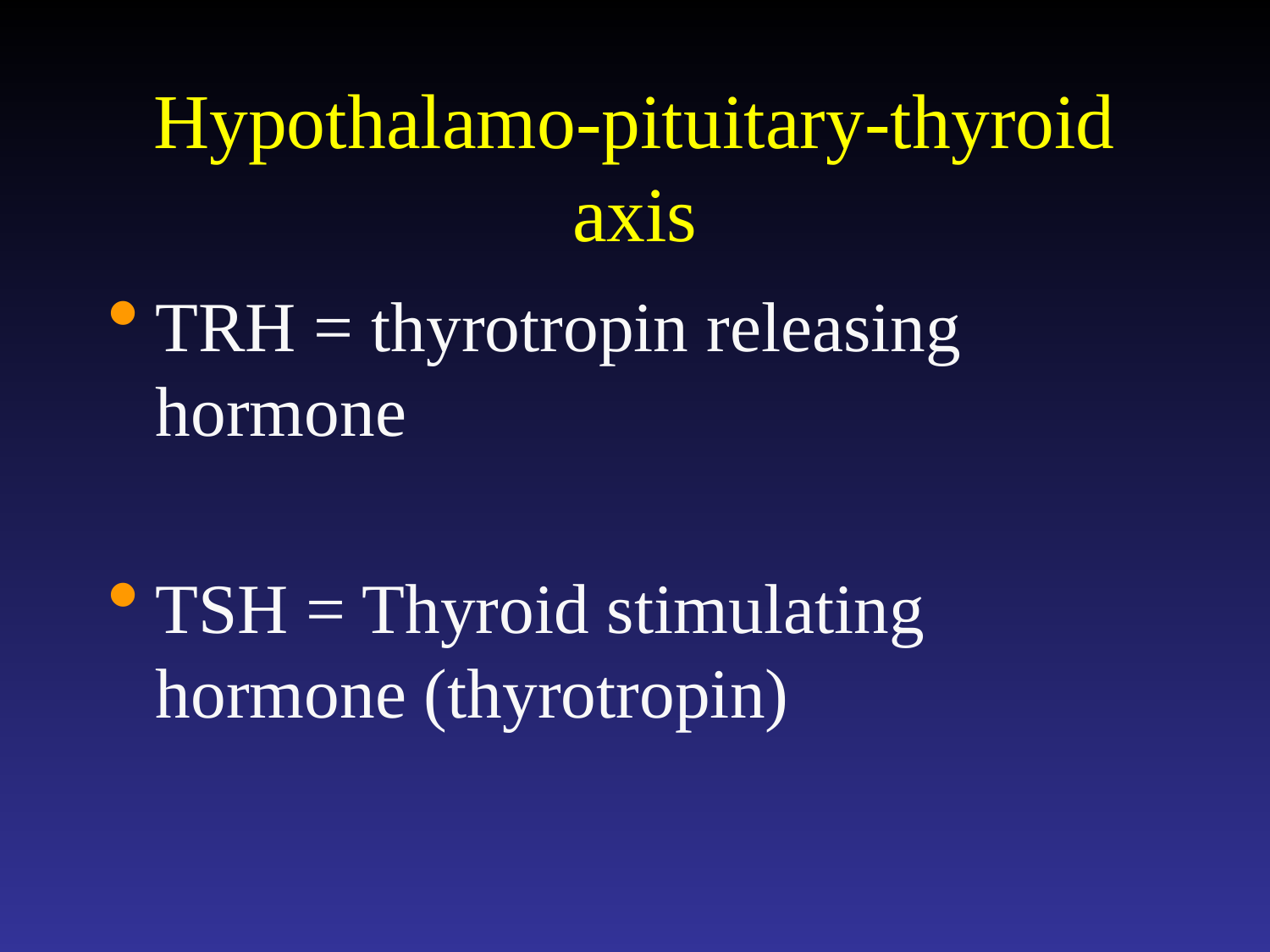

# Hypothalamo-pituitary-thyroid axis
TRH = thyrotropin releasing hormone

TSH = Thyroid stimulating hormone (thyrotropin)